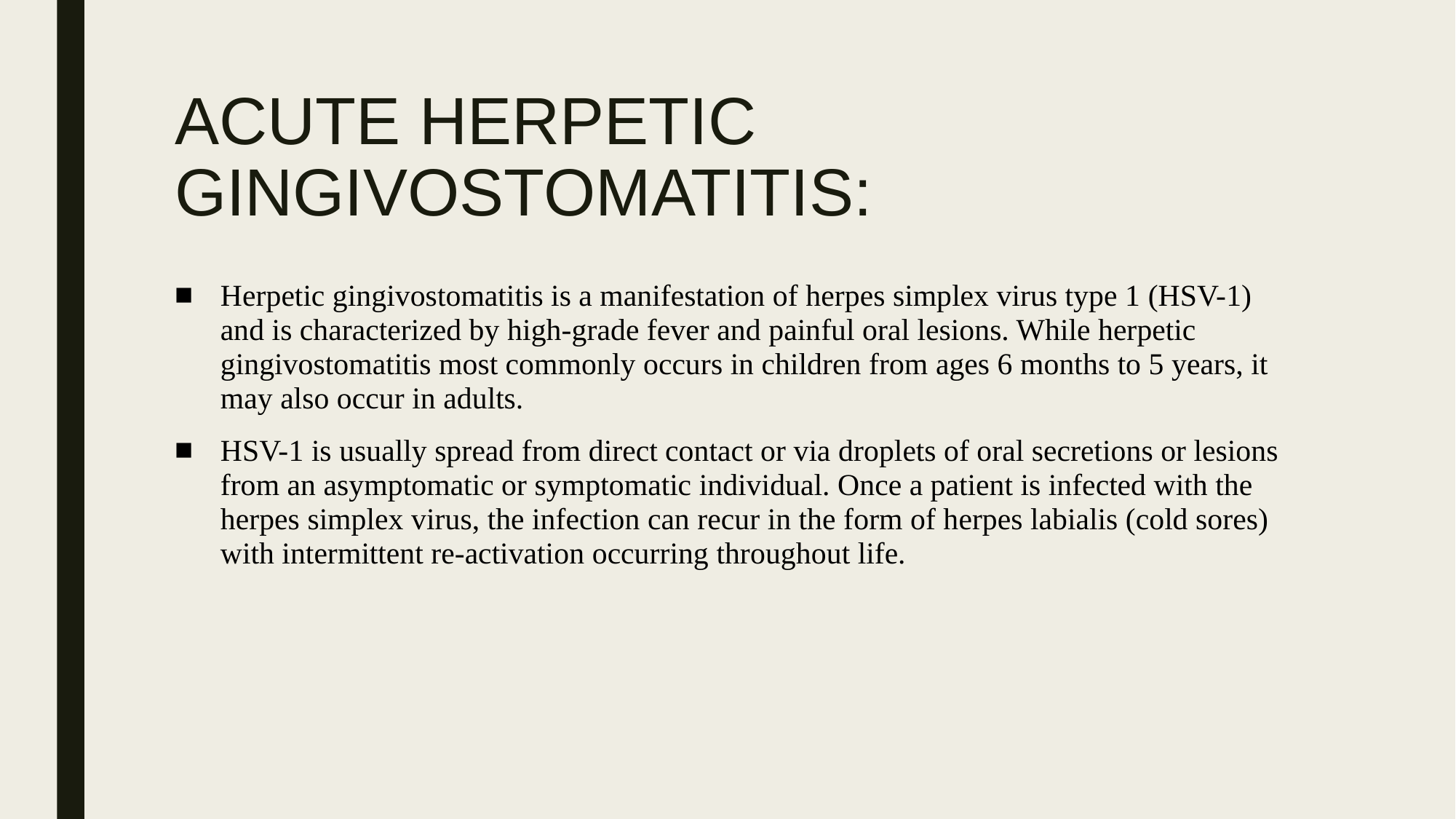

# ACUTE HERPETIC GINGIVOSTOMATITIS:
Herpetic gingivostomatitis is a manifestation of herpes simplex virus type 1 (HSV-1) and is characterized by high-grade fever and painful oral lesions. While herpetic gingivostomatitis most commonly occurs in children from ages 6 months to 5 years, it may also occur in adults.
HSV-1 is usually spread from direct contact or via droplets of oral secretions or lesions from an asymptomatic or symptomatic individual. Once a patient is infected with the herpes simplex virus, the infection can recur in the form of herpes labialis (cold sores) with intermittent re-activation occurring throughout life.